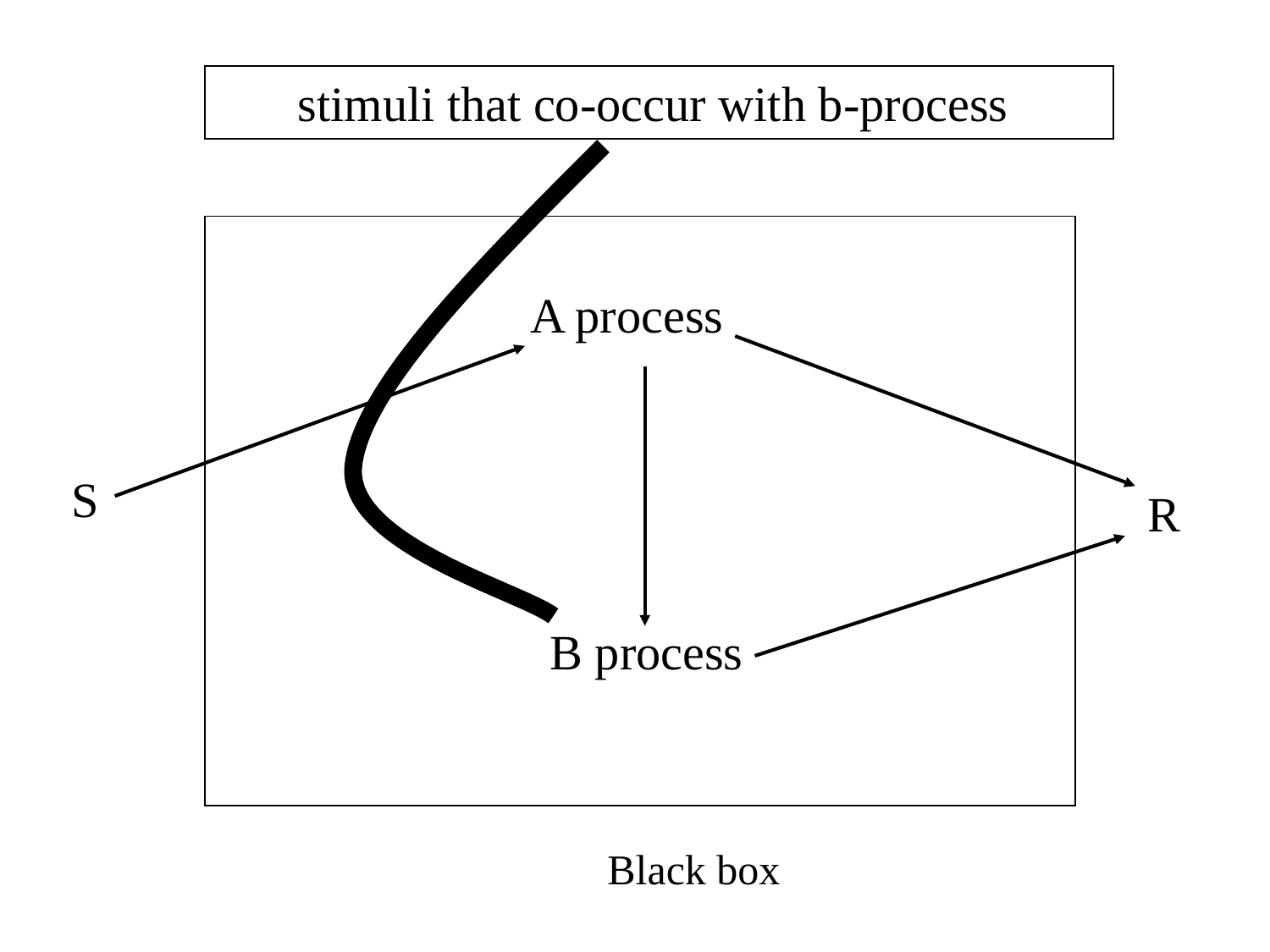

stimuli that co-occur with b-process

A process
S
R
B process
Black box